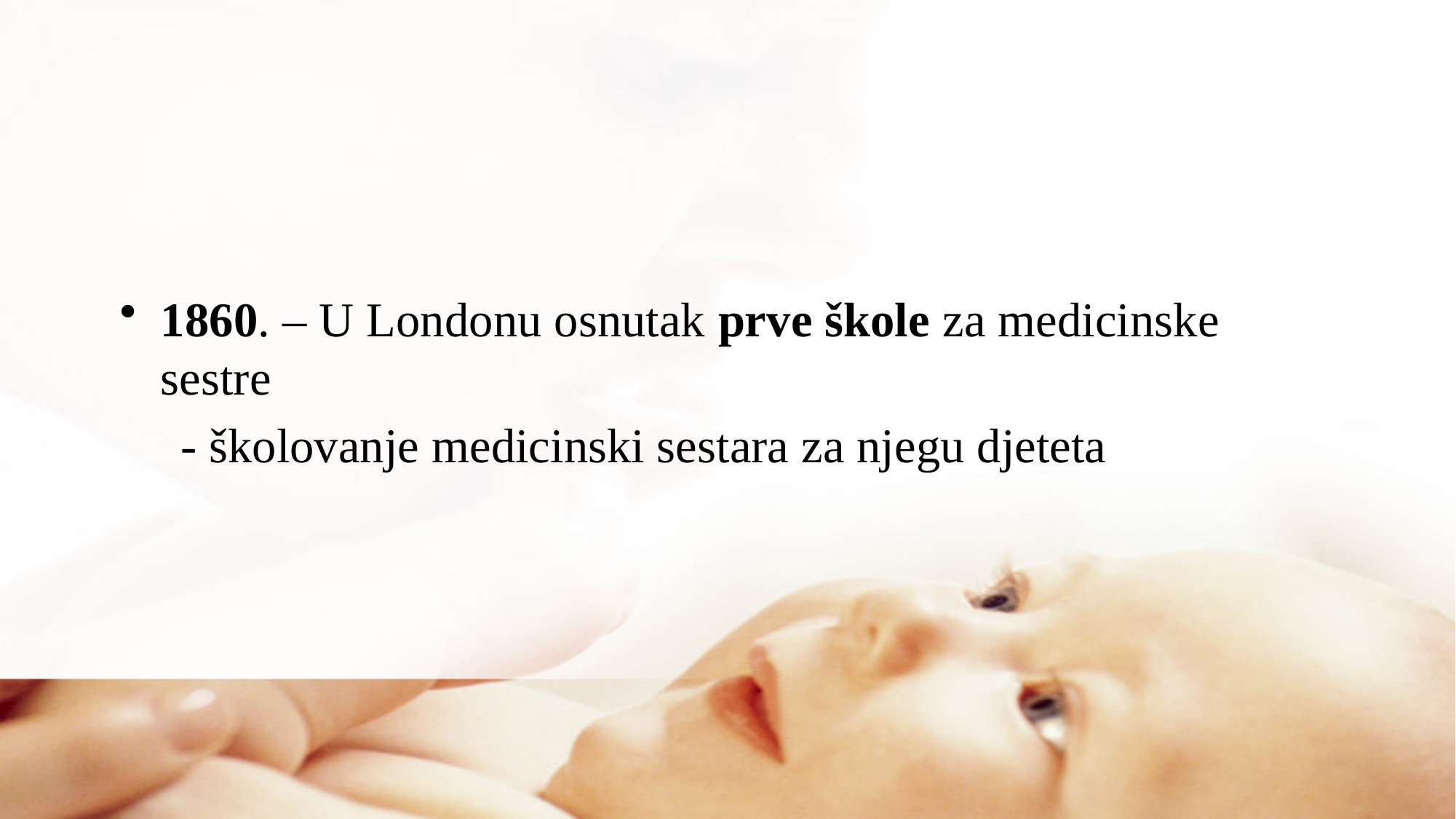

#
1860. – U Londonu osnutak prve škole za medicinske sestre
     - školovanje medicinski sestara za njegu djeteta